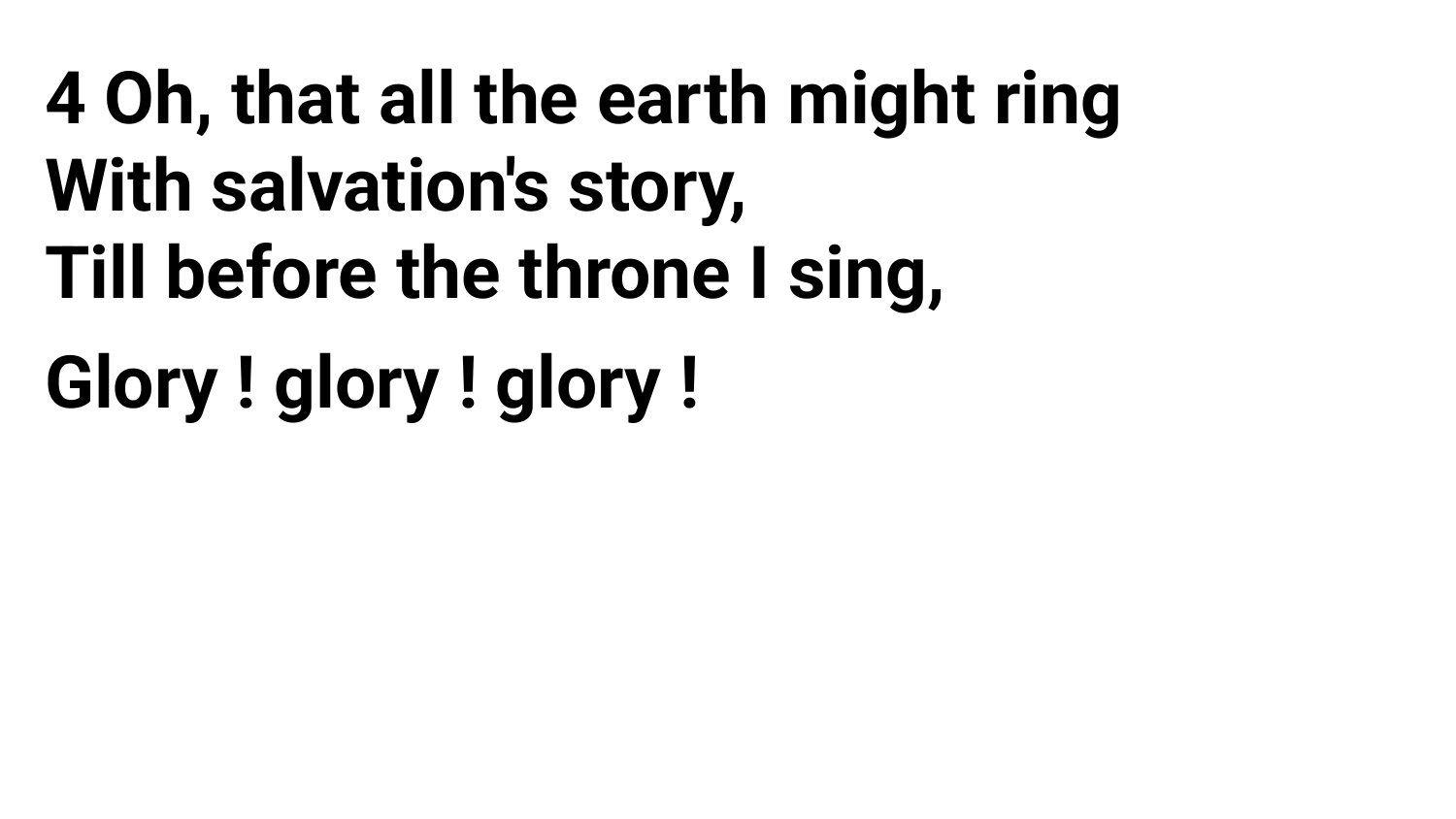

4 Oh, that all the earth might ring
With salvation's story,
Till before the throne I sing,
Glory ! glory ! glory !